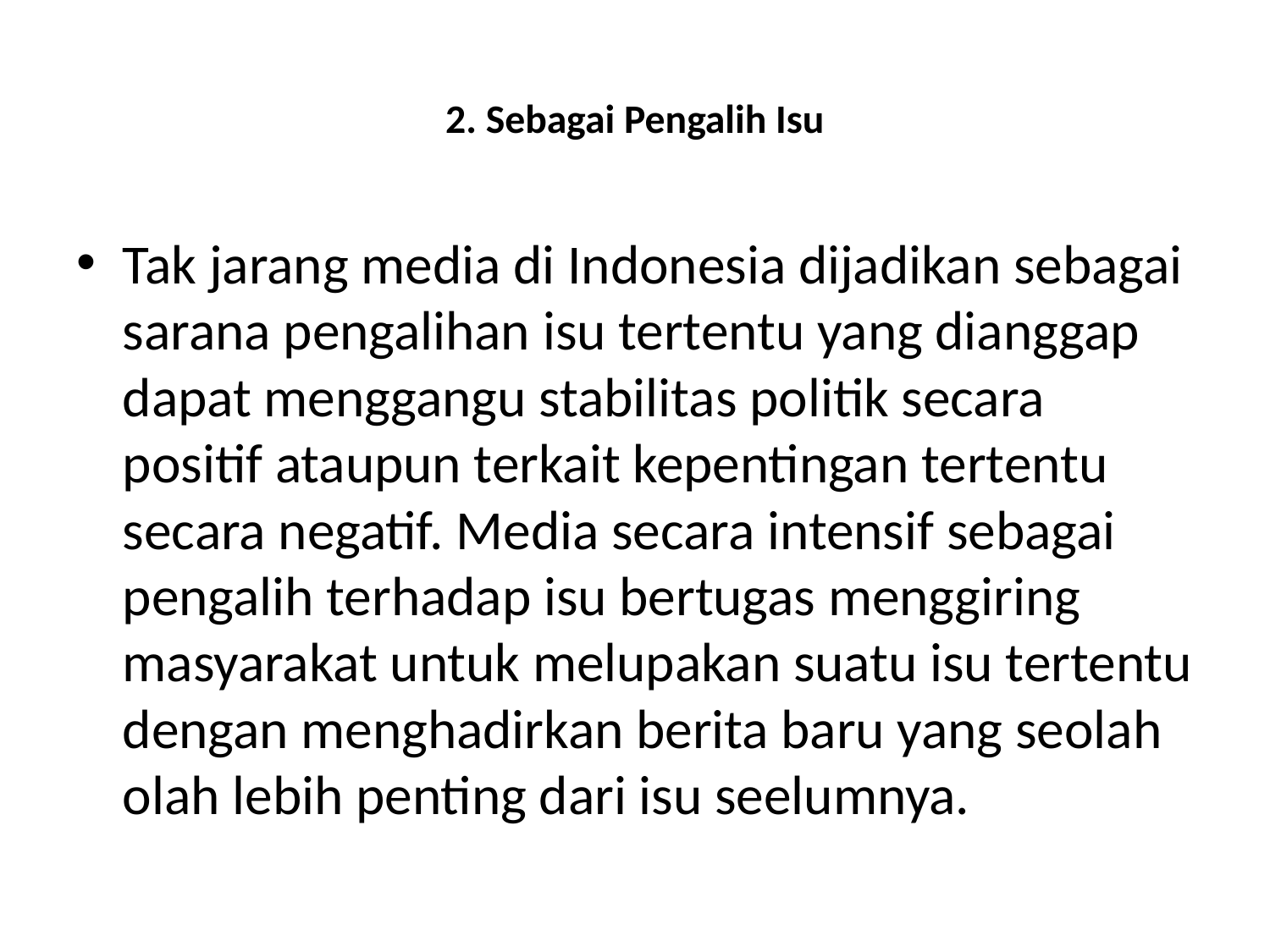

# 2. Sebagai Pengalih Isu
Tak jarang media di Indonesia dijadikan sebagai sarana pengalihan isu tertentu yang dianggap dapat menggangu stabilitas politik secara positif ataupun terkait kepentingan tertentu secara negatif. Media secara intensif sebagai pengalih terhadap isu bertugas menggiring masyarakat untuk melupakan suatu isu tertentu dengan menghadirkan berita baru yang seolah olah lebih penting dari isu seelumnya.